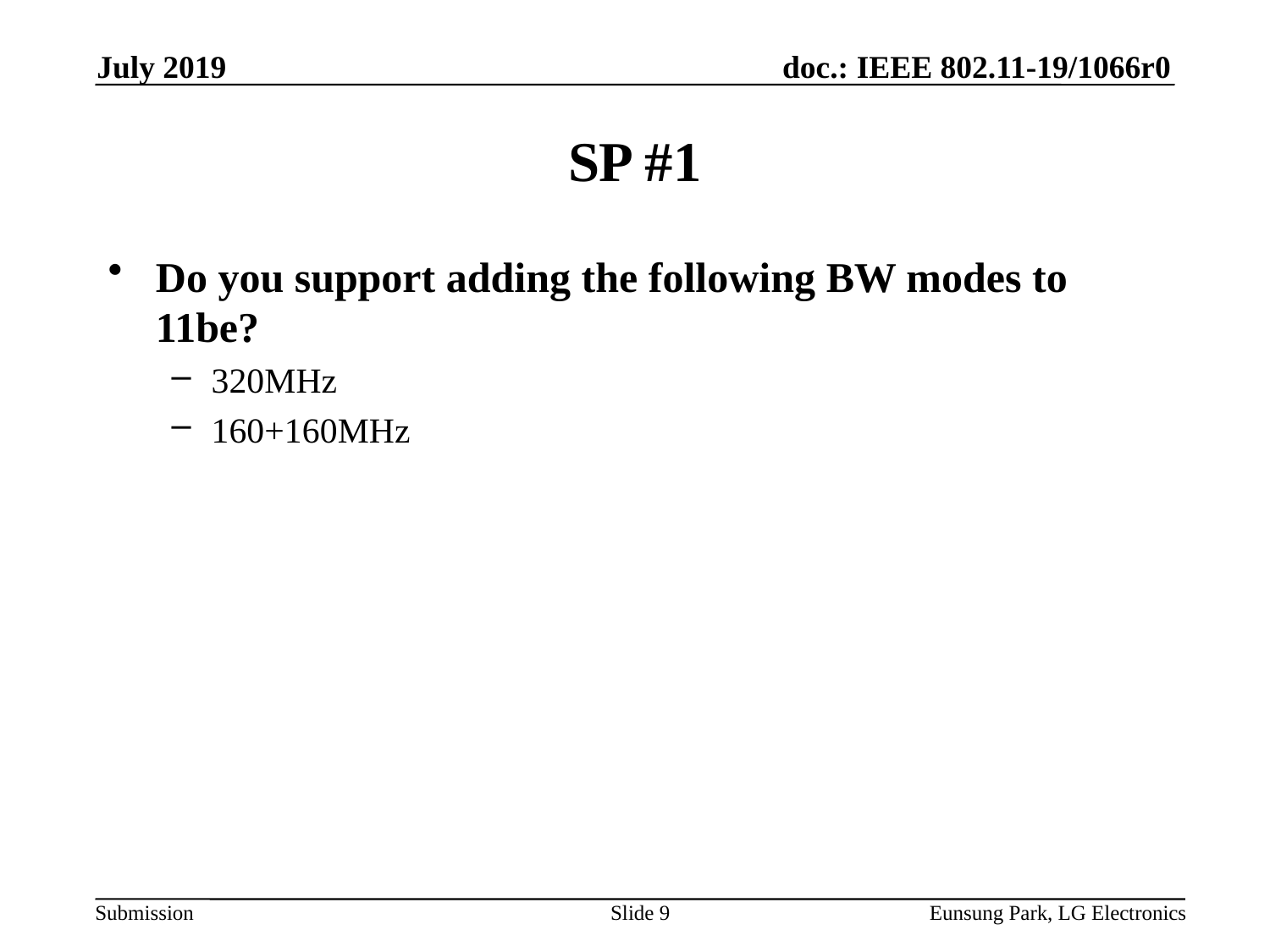

July 2019
# SP #1
Do you support adding the following BW modes to 11be?
320MHz
160+160MHz
Slide 9
Eunsung Park, LG Electronics